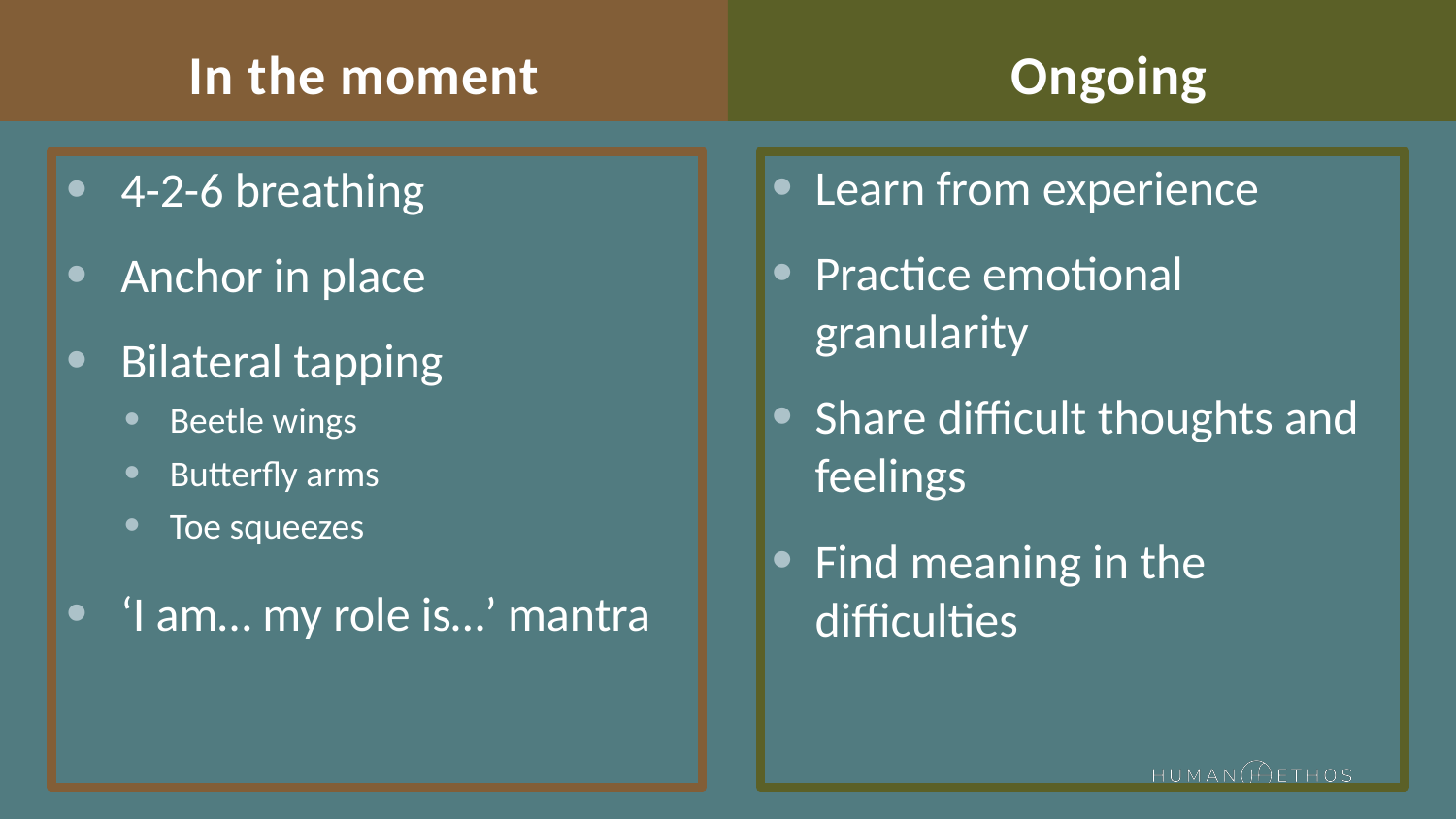

In the moment
Ongoing
4-2-6 breathing
Anchor in place
Bilateral tapping
Beetle wings
Butterfly arms
Toe squeezes
‘I am… my role is…’ mantra

Learn from experience
Practice emotional granularity
Share difficult thoughts and feelings
Find meaning in the difficulties